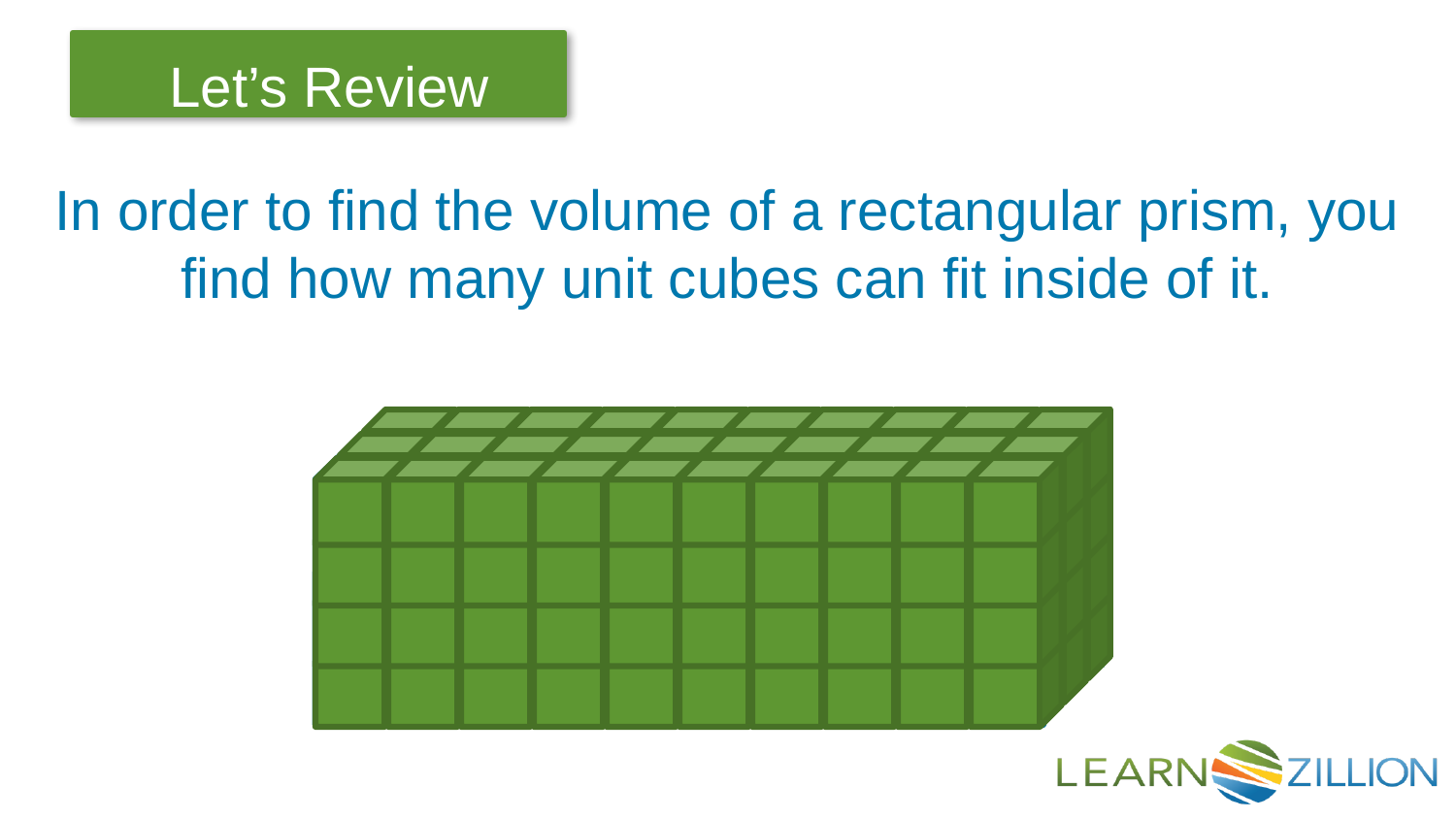

In order to find the volume of a rectangular prism, you find how many unit cubes can fit inside of it.